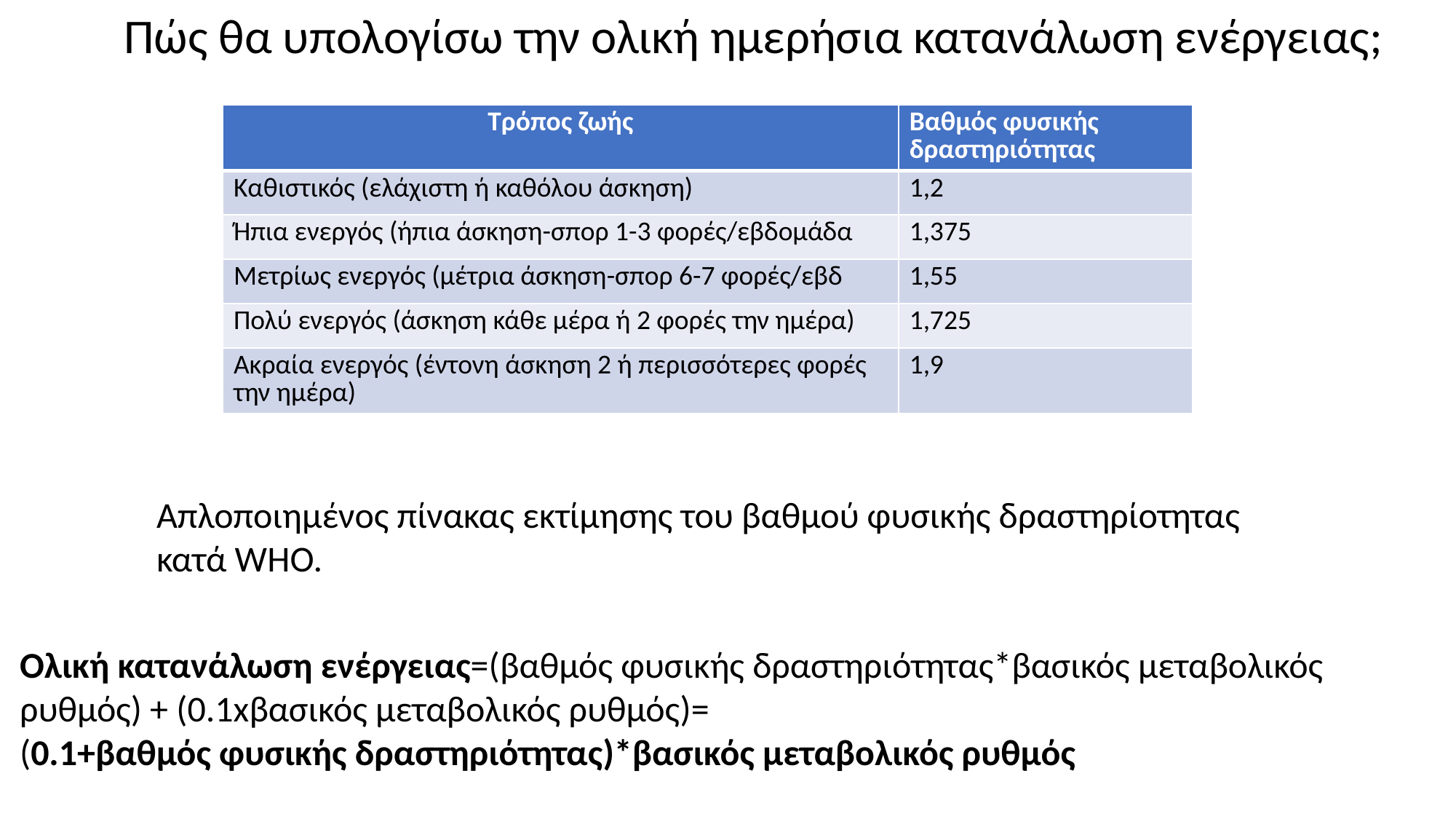

Πώς θα υπολογίσω την ολική ημερήσια κατανάλωση ενέργειας;
| Τρόπος ζωής | Βαθμός φυσικής δραστηριότητας |
| --- | --- |
| Καθιστικός (ελάχιστη ή καθόλου άσκηση) | 1,2 |
| Ήπια ενεργός (ήπια άσκηση-σπορ 1-3 φορές/εβδομάδα | 1,375 |
| Μετρίως ενεργός (μέτρια άσκηση-σπορ 6-7 φορές/εβδ | 1,55 |
| Πολύ ενεργός (άσκηση κάθε μέρα ή 2 φορές την ημέρα) | 1,725 |
| Ακραία ενεργός (έντονη άσκηση 2 ή περισσότερες φορές την ημέρα) | 1,9 |
Απλοποιημένος πίνακας εκτίμησης του βαθμού φυσικής δραστηρίοτητας
κατά WHO.
Ολική κατανάλωση ενέργειας=(βαθμός φυσικής δραστηριότητας*βασικός μεταβολικός ρυθμός) + (0.1xβασικός μεταβολικός ρυθμός)=
(0.1+βαθμός φυσικής δραστηριότητας)*βασικός μεταβολικός ρυθμός